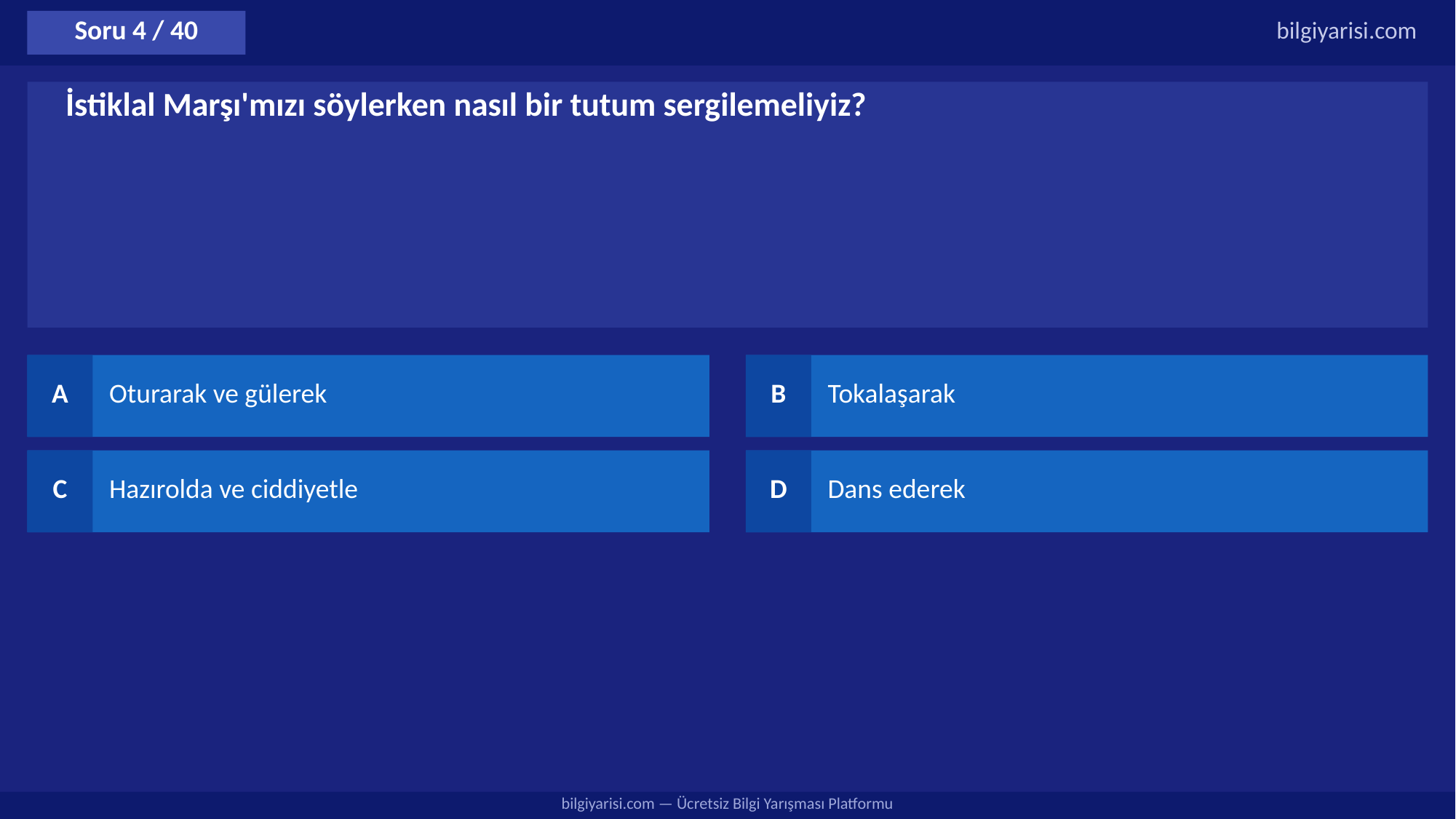

Soru 4 / 40
bilgiyarisi.com

İstiklal Marşı'mızı söylerken nasıl bir tutum sergilemeliyiz?

A
Oturarak ve gülerek

B
Tokalaşarak

C
Hazırolda ve ciddiyetle

D
Dans ederek
bilgiyarisi.com — Ücretsiz Bilgi Yarışması Platformu